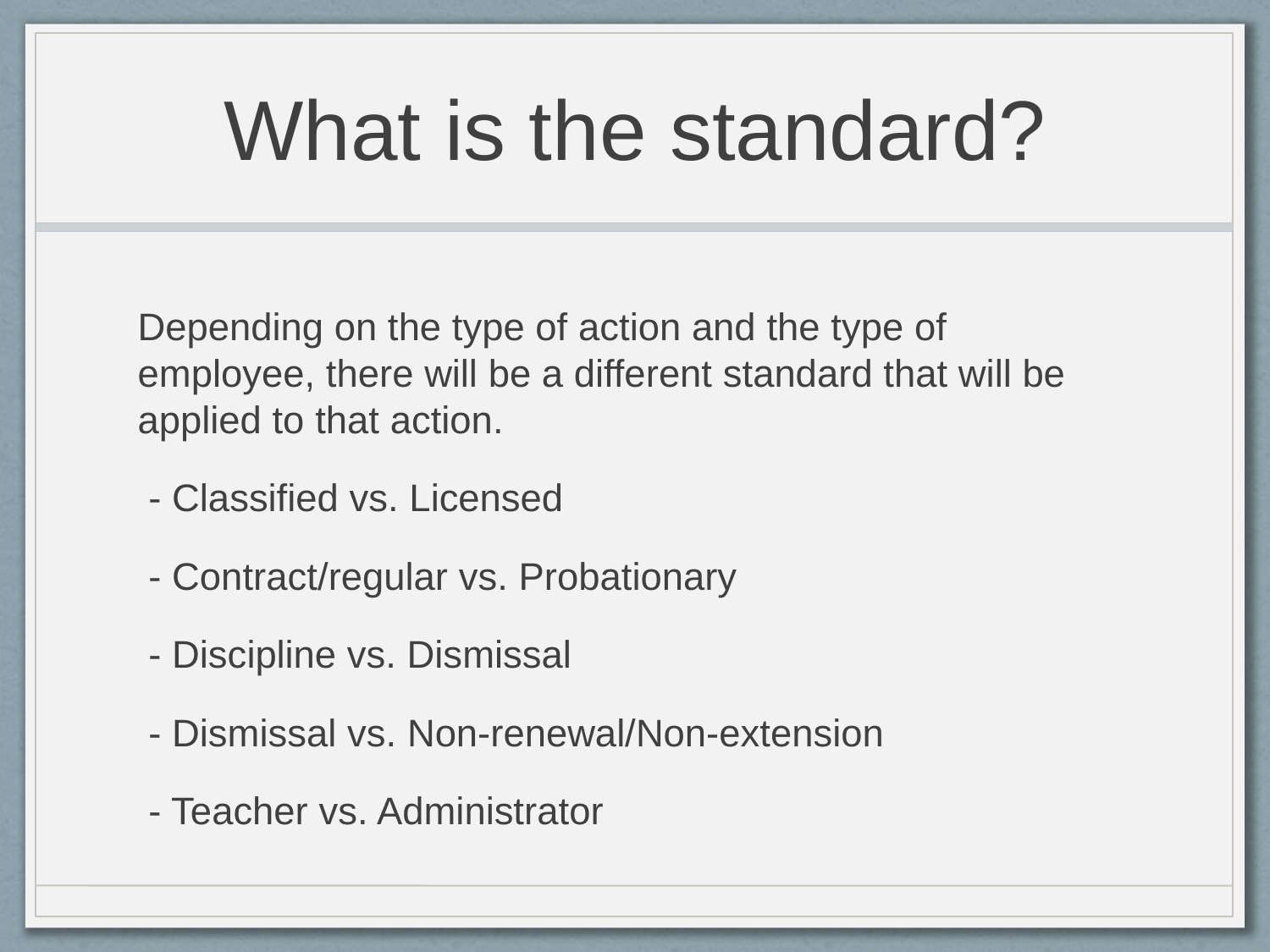

# What is the standard?
Depending on the type of action and the type of employee, there will be a different standard that will be applied to that action.
 - Classified vs. Licensed
 - Contract/regular vs. Probationary
 - Discipline vs. Dismissal
 - Dismissal vs. Non-renewal/Non-extension
 - Teacher vs. Administrator